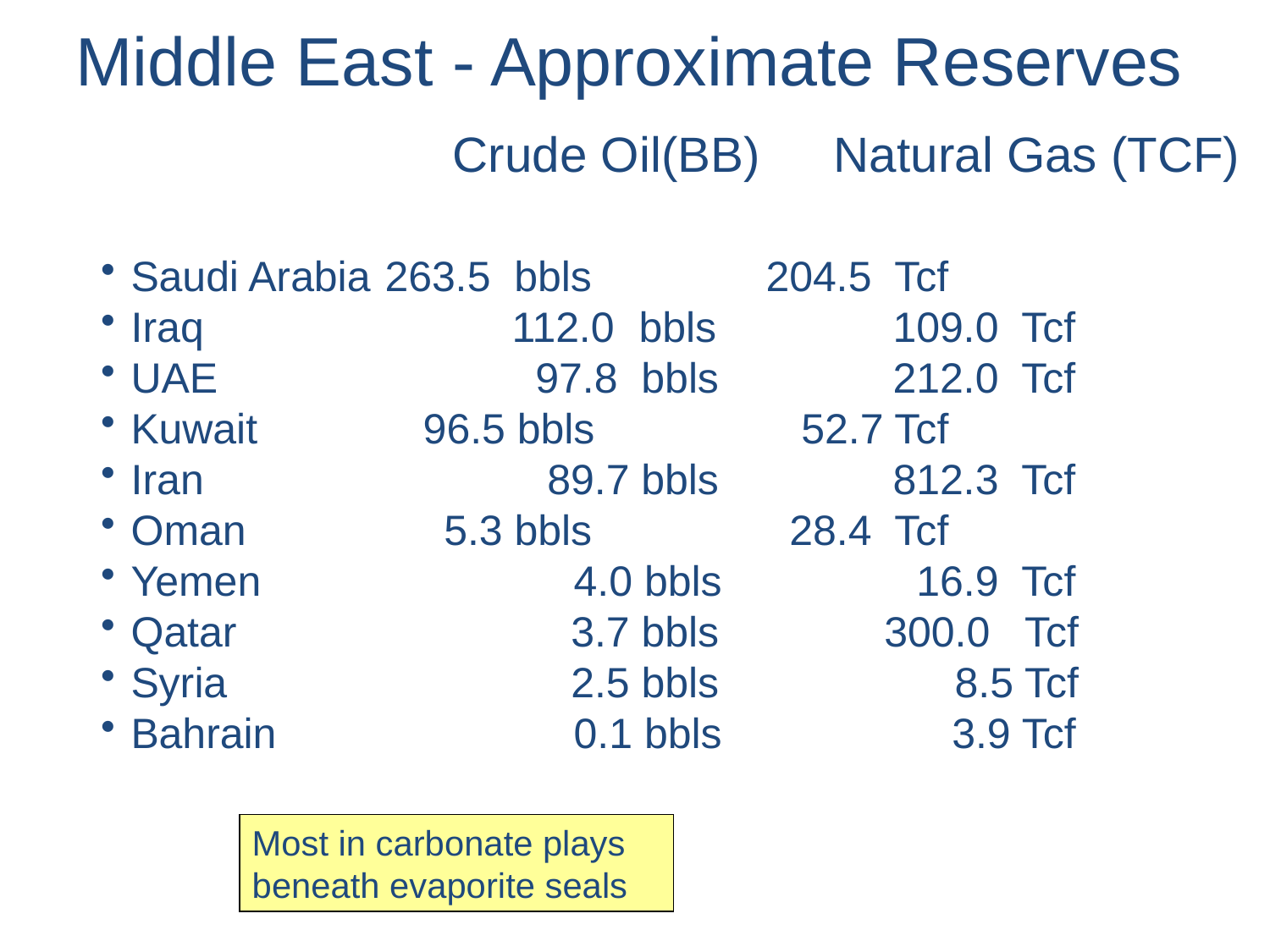

# Middle East - Approximate Reserves
Crude Oil(BB) 	Natural Gas (TCF)
Saudi Arabia 	263.5  bbls 		204.5  Tcf
Iraq 			112.0 	bbls 		109.0  Tcf
UAE			  97.8  bbls 		212.0  Tcf
Kuwait	              96.5 bbls 	  	   52.7 Tcf
Iran 			   89.7 bbls 		812.3  Tcf
Oman		     5.3 bbls 		  28.4  Tcf
Yemen	                4.0 bbls 	 	  16.9  Tcf
Qatar			     3.7 bbls              300.0   Tcf
Syria	                 	     2.5 bbls 	                8.5 Tcf
Bahrain	                0.1 bbls 	    	     3.9 Tcf
Most in carbonate plays beneath evaporite seals